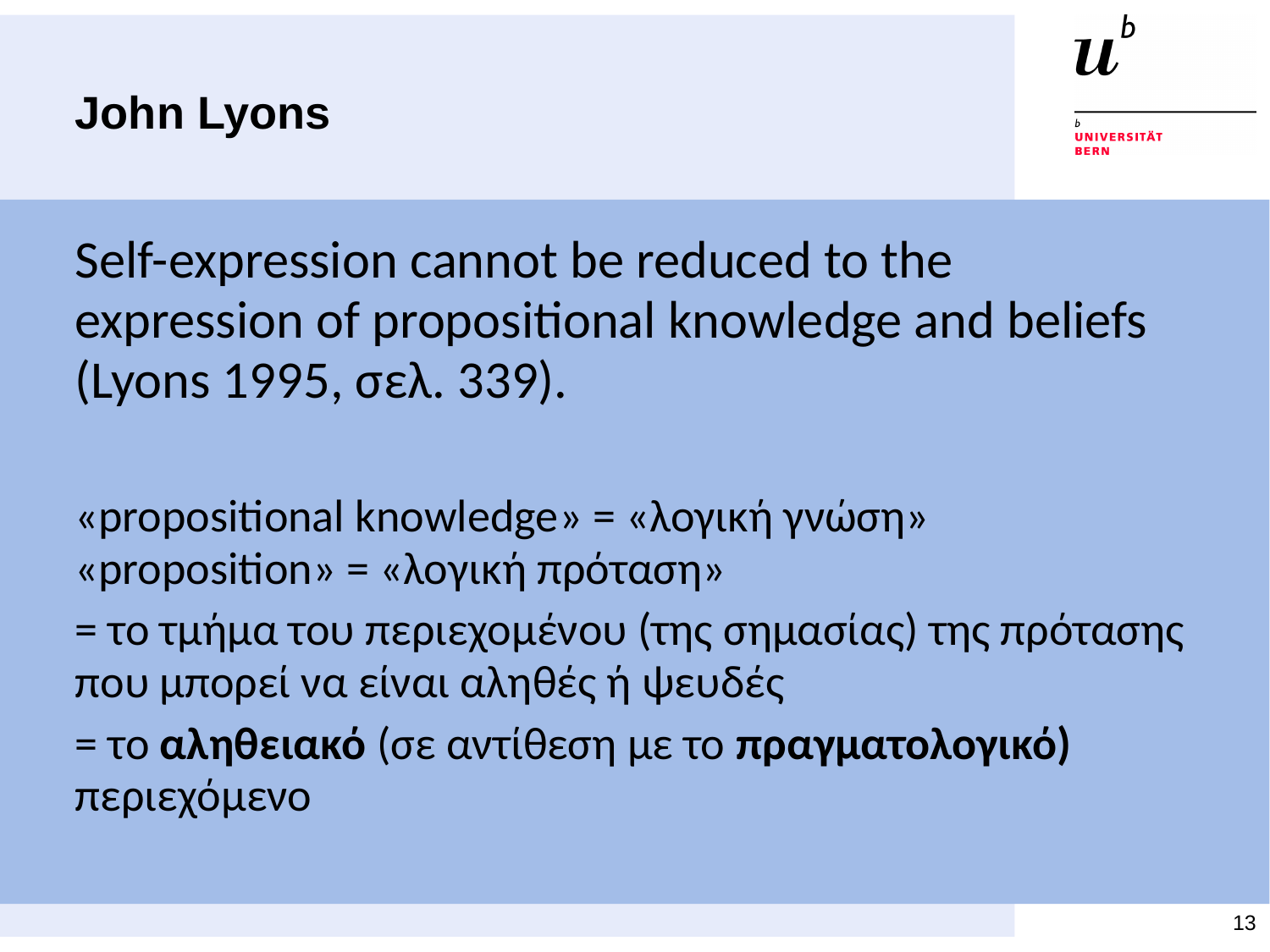

# John Lyons
Self-expression cannot be reduced to the expression of propositional knowledge and beliefs (Lyons 1995, σελ. 339).

«propositional knowledge» = «λογική γνώση» «proposition» = «λογική πρόταση»
= το τμήμα του περιεχομένου (της σημασίας) της πρότασης που μπορεί να είναι αληθές ή ψευδές
= το αληθειακό (σε αντίθεση με το πραγματολογικό) περιεχόμενο

13